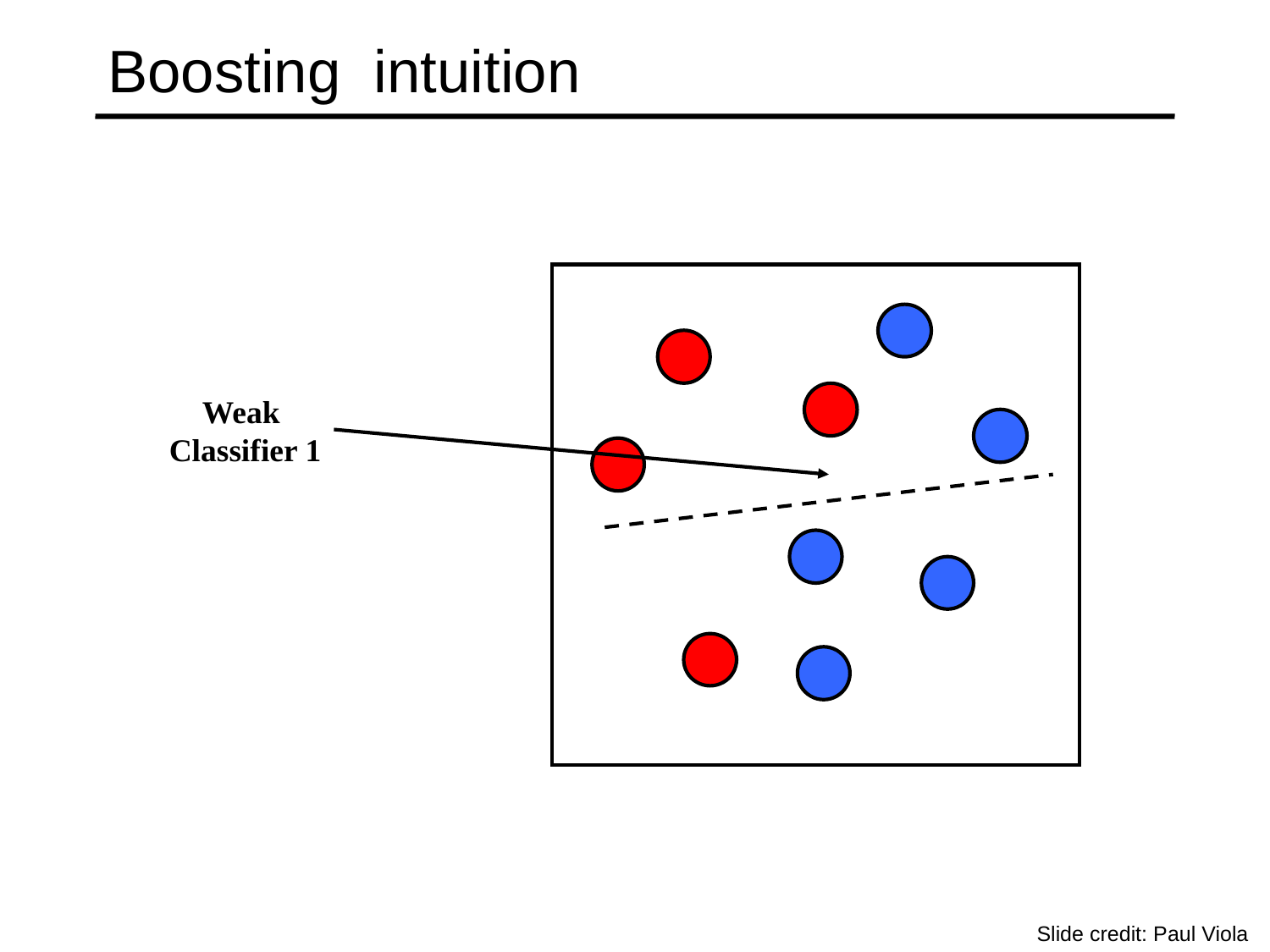

# Boosting  intuition

Weak
Classifier 1

Slide credit: Paul Viola